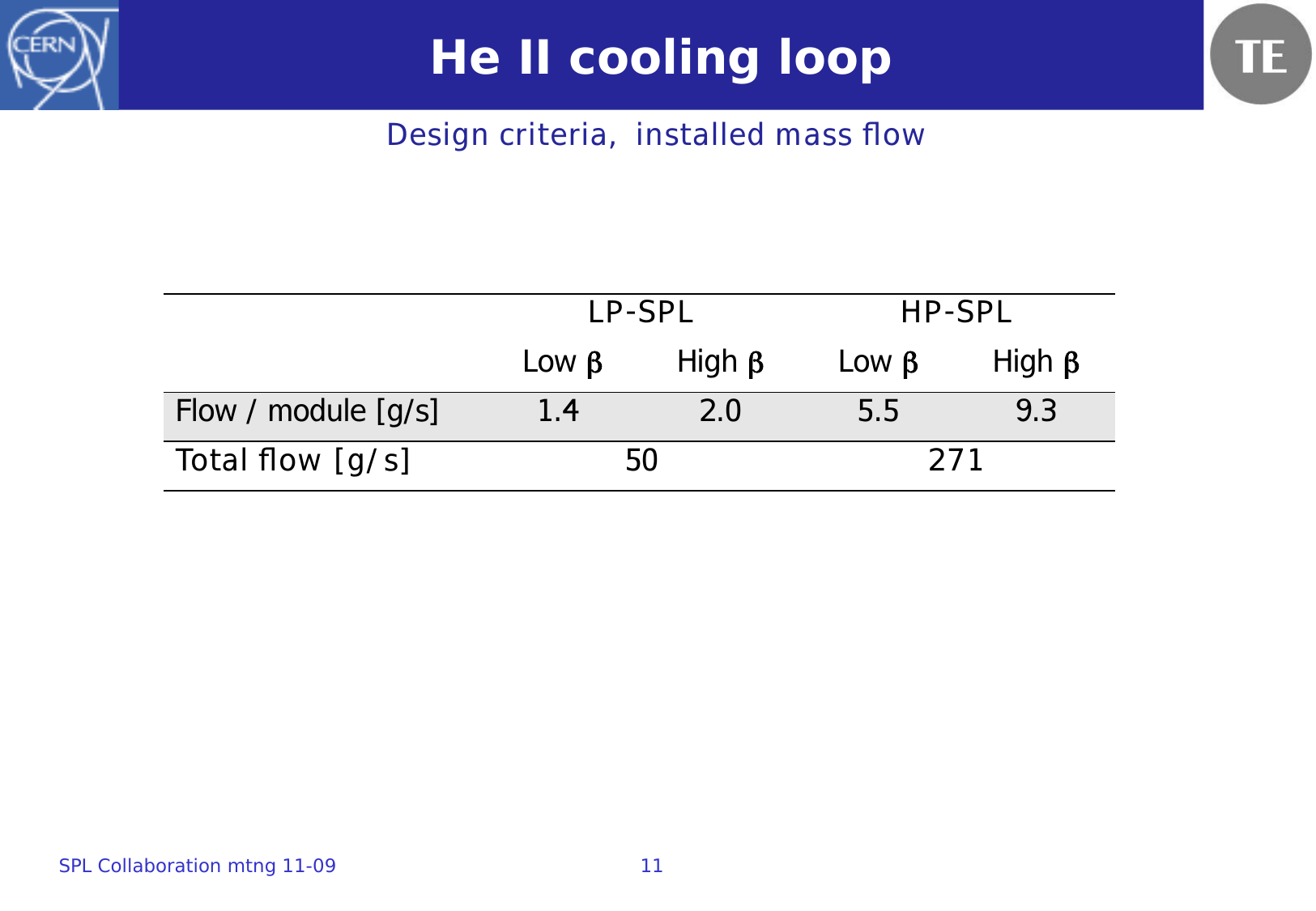

# He II cooling loop
Design criteria,  installed mass flow
|  | LP-SPL |  | HP-SPL |  |
| --- | --- | --- | --- | --- |
|  | Low β | High β | Low β | High β |
| Flow / module [g/s] | 1.4 | 2.0 | 5.5 | 9.3 |
| Total flow [g/s] | 50 |  | 271 |  |
SPL Collaboration mtng 11-09
11